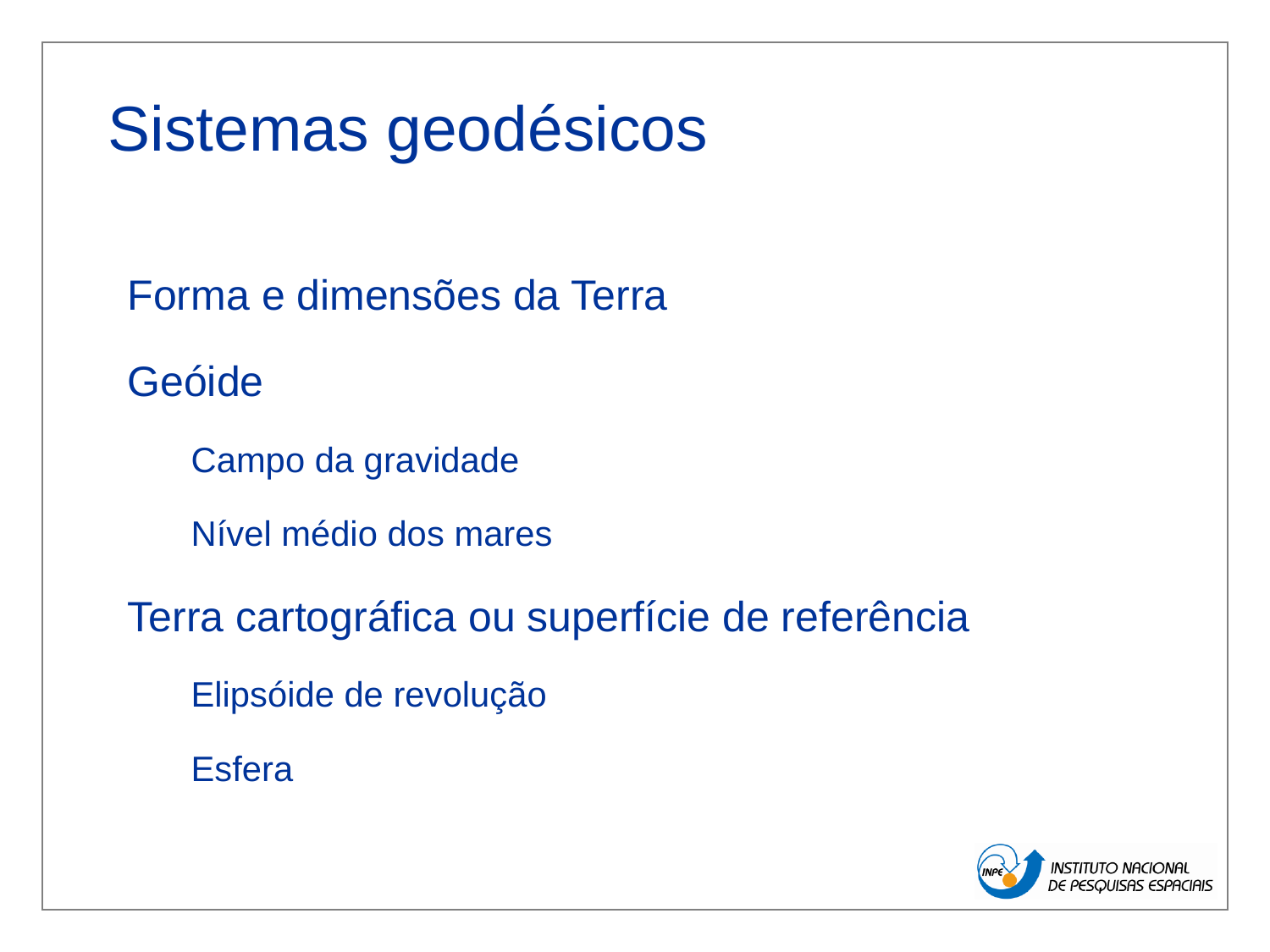

# Sistemas geodésicos
Forma e dimensões da Terra
Geóide
Campo da gravidade
Nível médio dos mares
Terra cartográfica ou superfície de referência
Elipsóide de revolução
Esfera